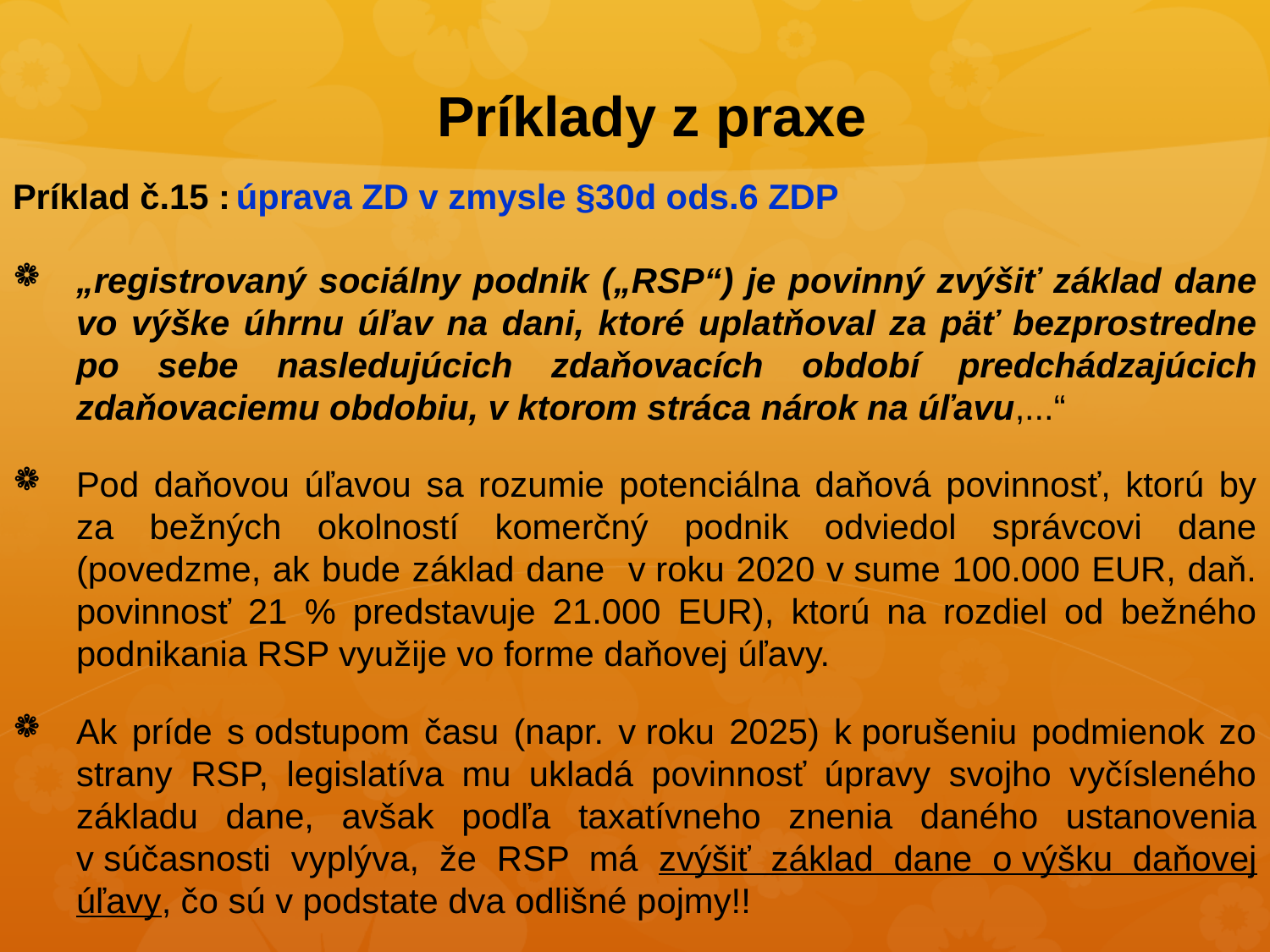

# Príklady z praxe
Príklad č.15 : úprava ZD v zmysle §30d ods.6 ZDP
„registrovaný sociálny podnik („RSP“) je povinný zvýšiť základ dane vo výške úhrnu úľav na dani, ktoré uplatňoval za päť bezprostredne po sebe nasledujúcich zdaňovacích období predchádzajúcich zdaňovaciemu obdobiu, v ktorom stráca nárok na úľavu,...“
Pod daňovou úľavou sa rozumie potenciálna daňová povinnosť, ktorú by za bežných okolností komerčný podnik odviedol správcovi dane (povedzme, ak bude základ dane  v roku 2020 v sume 100.000 EUR, daň. povinnosť 21 % predstavuje 21.000 EUR), ktorú na rozdiel od bežného podnikania RSP využije vo forme daňovej úľavy.
Ak príde s odstupom času (napr. v roku 2025) k porušeniu podmienok zo strany RSP, legislatíva mu ukladá povinnosť úpravy svojho vyčísleného základu dane, avšak podľa taxatívneho znenia daného ustanovenia v súčasnosti vyplýva, že RSP má zvýšiť základ dane o výšku daňovej úľavy, čo sú v podstate dva odlišné pojmy!!